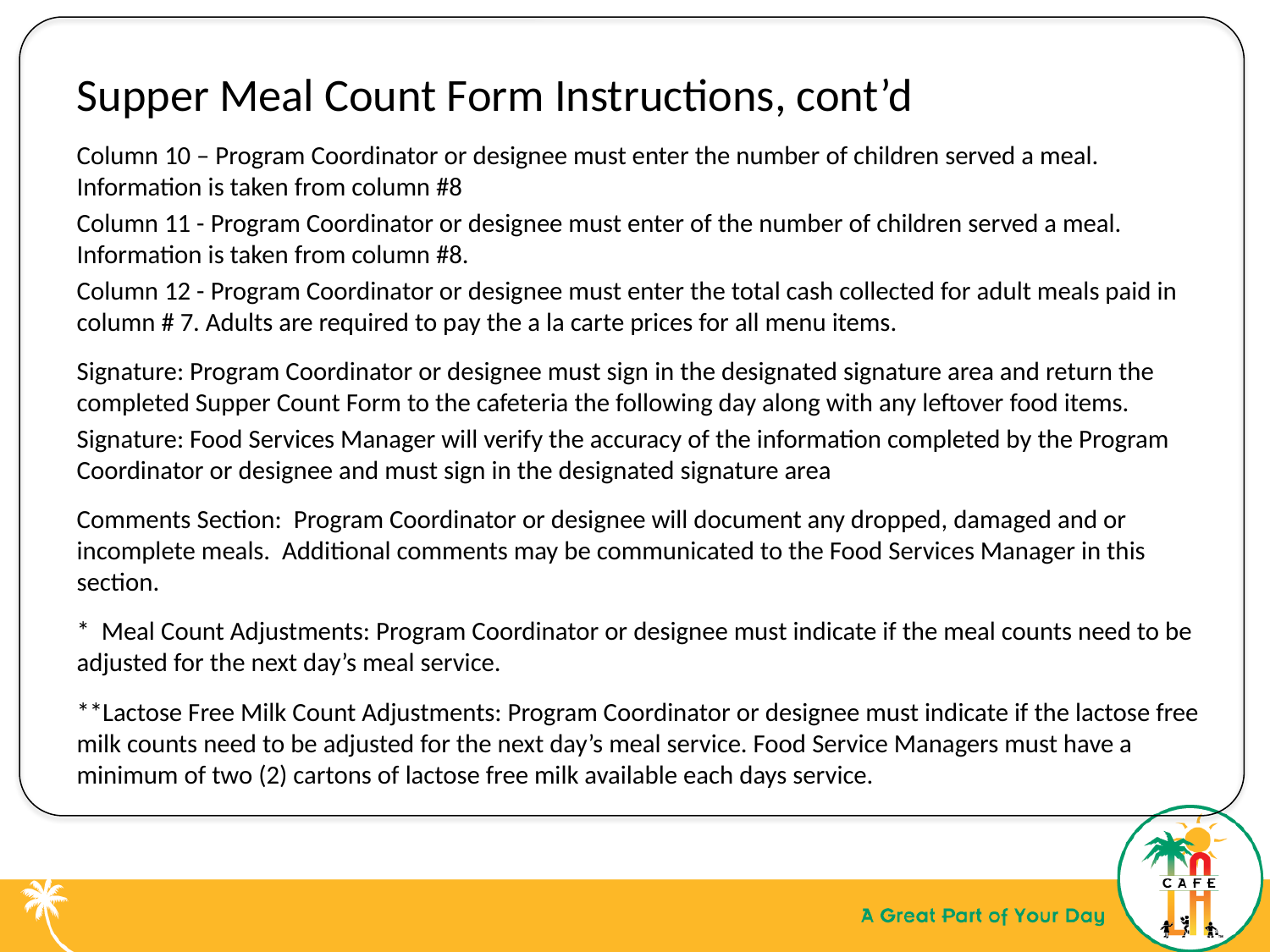

Supper Meal Count Form Instructions, cont’d

Column 10 – Program Coordinator or designee must enter the number of children served a meal.  Information is taken from column #8
Column 11 - Program Coordinator or designee must enter of the number of children served a meal.  Information is taken from column #8.
Column 12 - Program Coordinator or designee must enter the total cash collected for adult meals paid in column # 7. Adults are required to pay the a la carte prices for all menu items.

Signature: Program Coordinator or designee must sign in the designated signature area and return the completed Supper Count Form to the cafeteria the following day along with any leftover food items.
Signature: Food Services Manager will verify the accuracy of the information completed by the Program Coordinator or designee and must sign in the designated signature area

Comments Section:  Program Coordinator or designee will document any dropped, damaged and or incomplete meals.  Additional comments may be communicated to the Food Services Manager in this section.

*  Meal Count Adjustments: Program Coordinator or designee must indicate if the meal counts need to be adjusted for the next day’s meal service.

**Lactose Free Milk Count Adjustments: Program Coordinator or designee must indicate if the lactose free milk counts need to be adjusted for the next day’s meal service. Food Service Managers must have a minimum of two (2) cartons of lactose free milk available each days service.